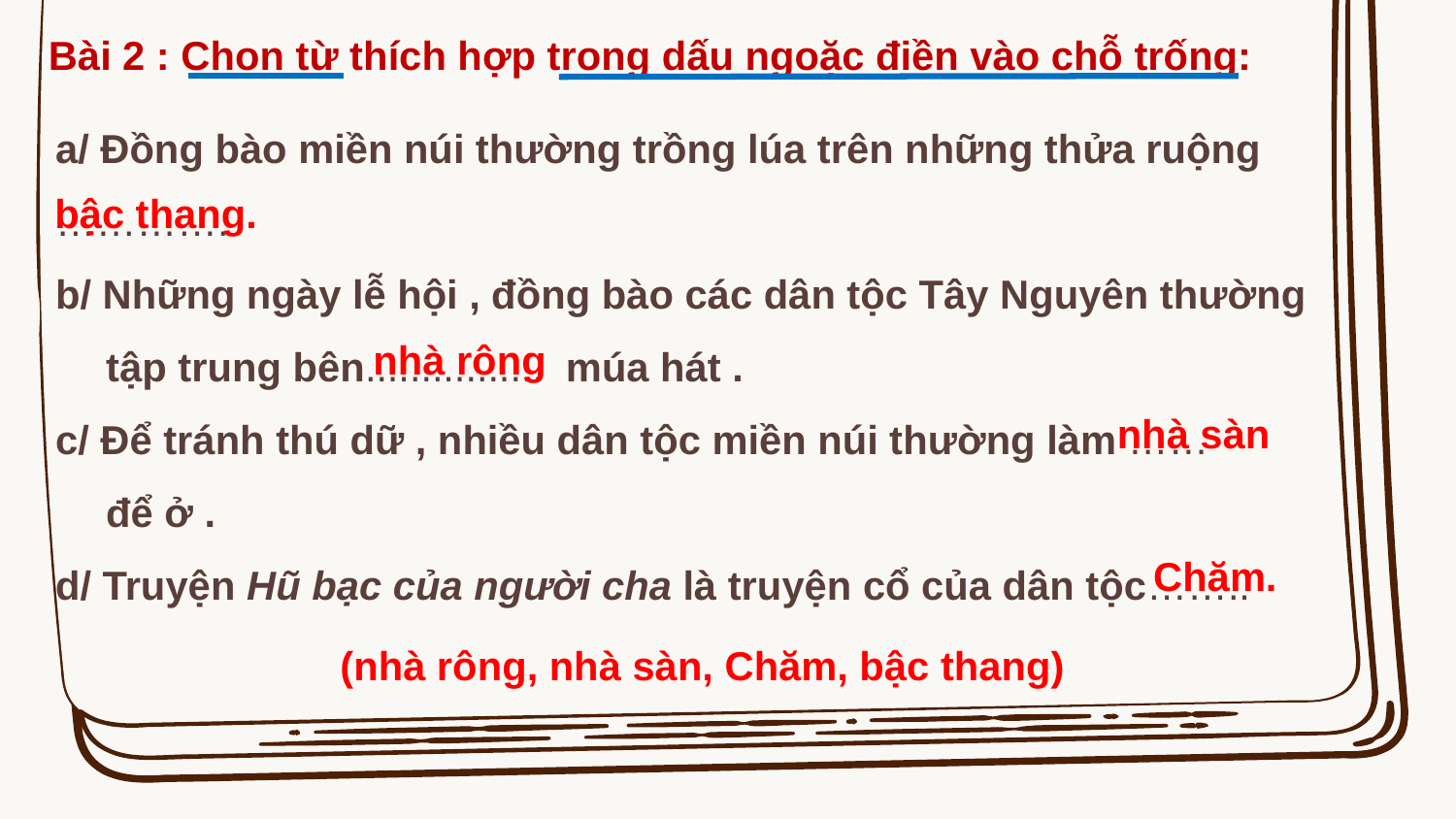

Bài 2 : Chọn từ thích hợp trong dấu ngoặc điền vào chỗ trống:
a/ Đồng bào miền núi thường trồng lúa trên những thửa ruộng
………….
b/ Những ngày lễ hội , đồng bào các dân tộc Tây Nguyên thường tập trung bên................  múa hát .
c/ Để tránh thú dữ , nhiều dân tộc miền núi thường làm ……        để ở .
d/ Truyện Hũ bạc của người cha là truyện cổ của dân tộc……..
bậc thang.
nhà rông
nhà sàn
Chăm.
(nhà rông, nhà sàn, Chăm, bậc thang)